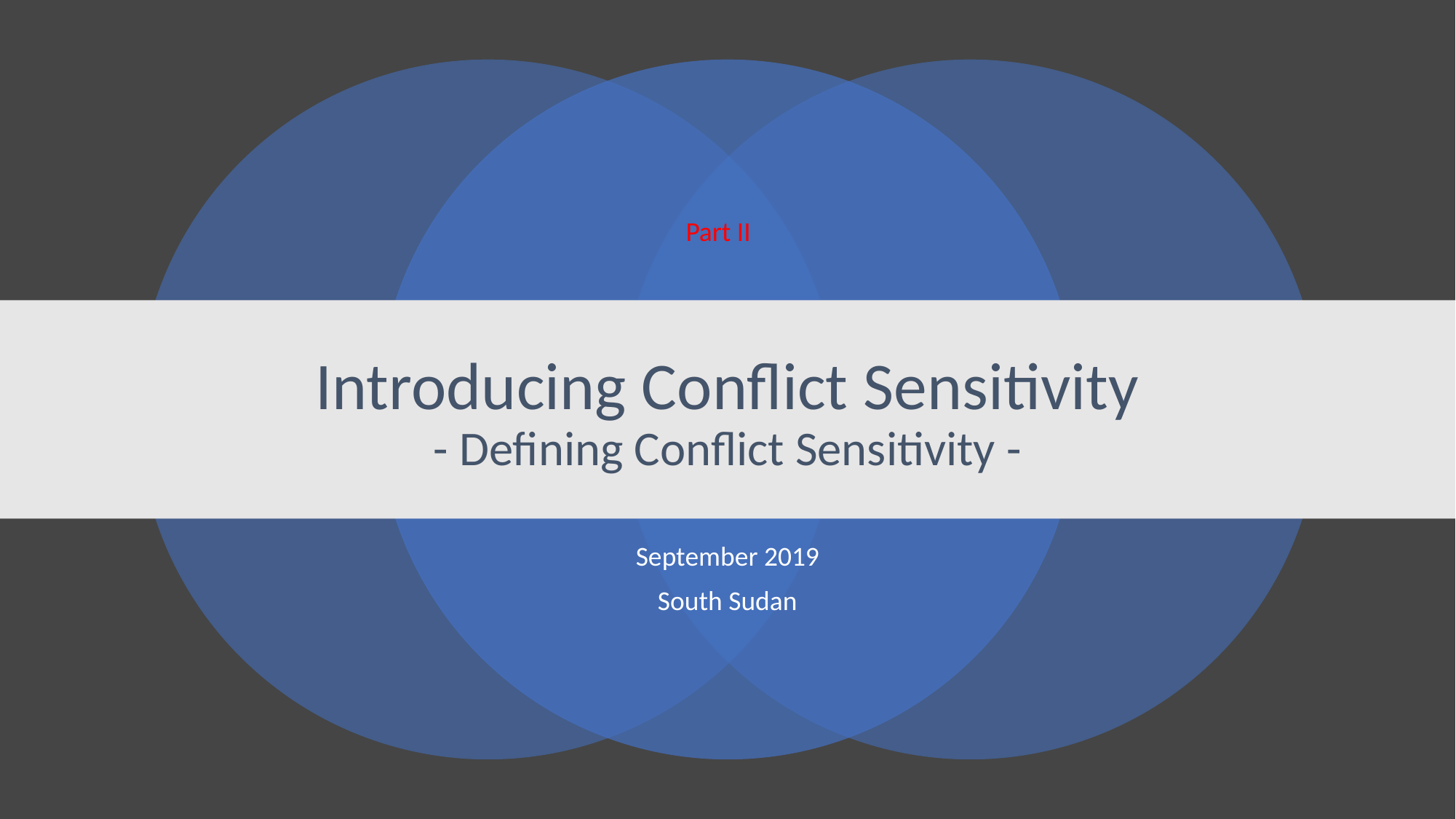

Part II

# Introducing Conflict Sensitivity - Defining Conflict Sensitivity -
September 2019
South Sudan